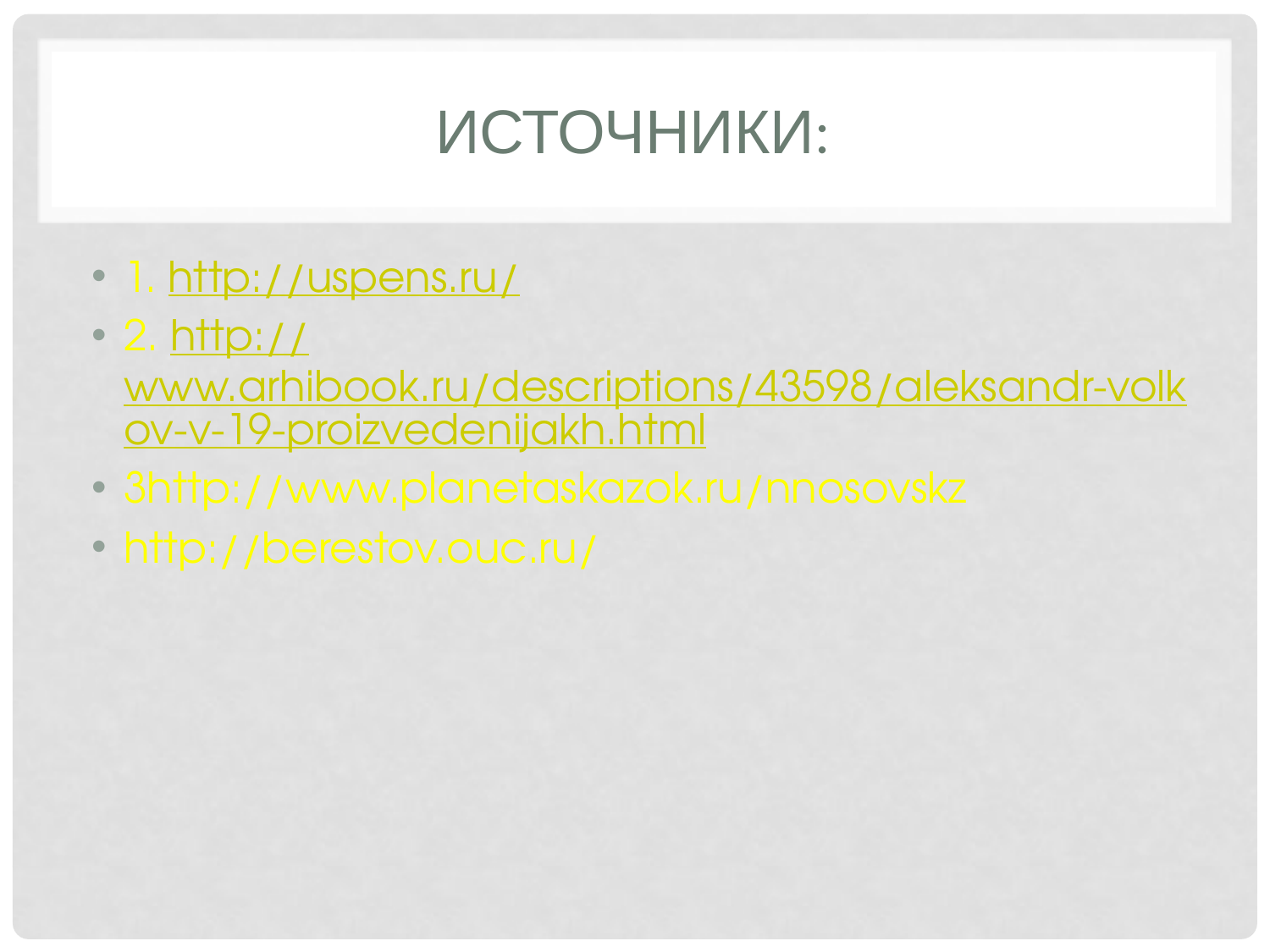

# Источники:
1. http://uspens.ru/
2. http://www.arhibook.ru/descriptions/43598/aleksandr-volkov-v-19-proizvedenijakh.html
3http://www.planetaskazok.ru/nnosovskz
http://berestov.ouc.ru/